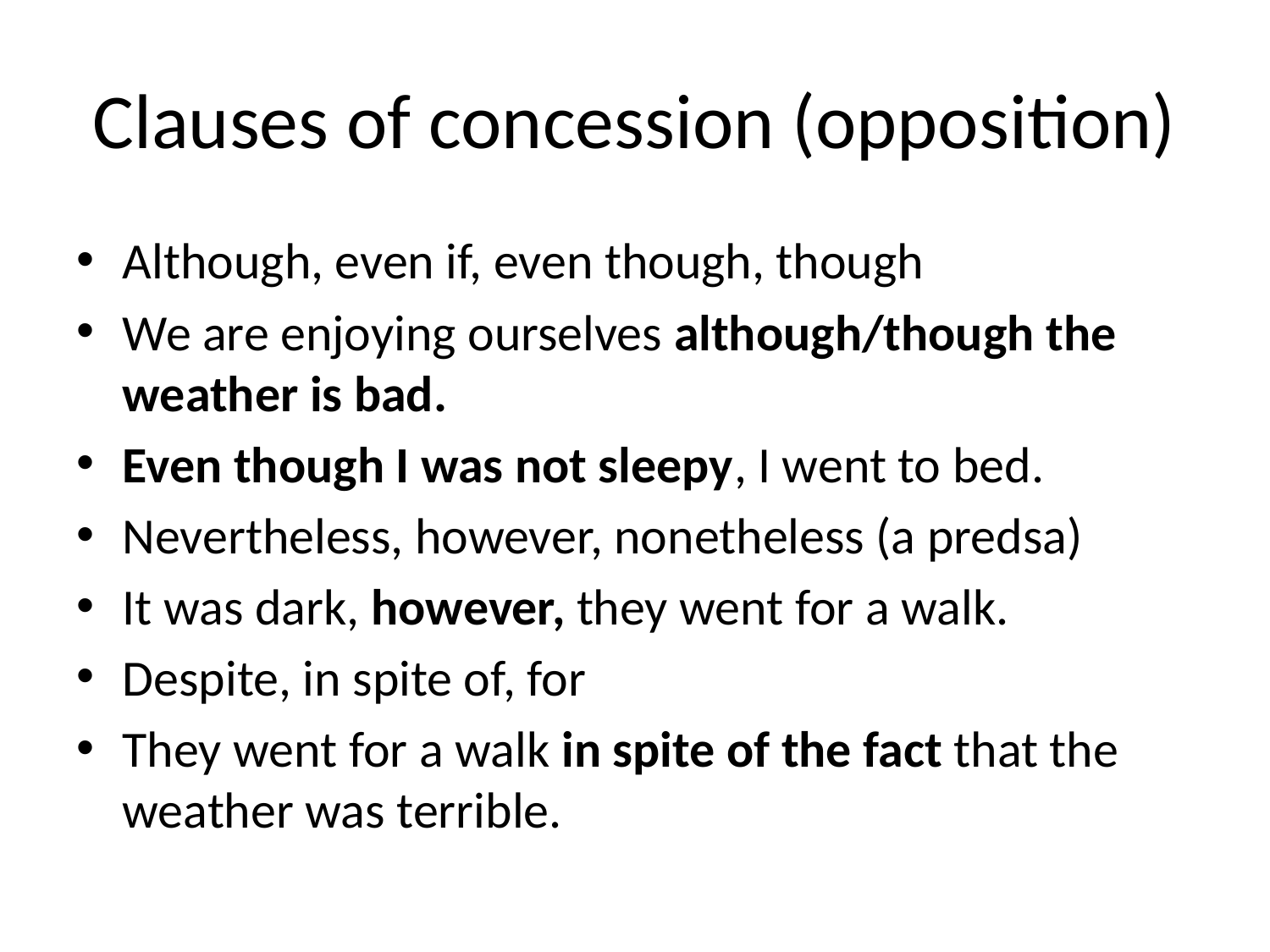

# Clauses of concession (opposition)
Although, even if, even though, though
We are enjoying ourselves although/though the weather is bad.
Even though I was not sleepy, I went to bed.
Nevertheless, however, nonetheless (a predsa)
It was dark, however, they went for a walk.
Despite, in spite of, for
They went for a walk in spite of the fact that the weather was terrible.